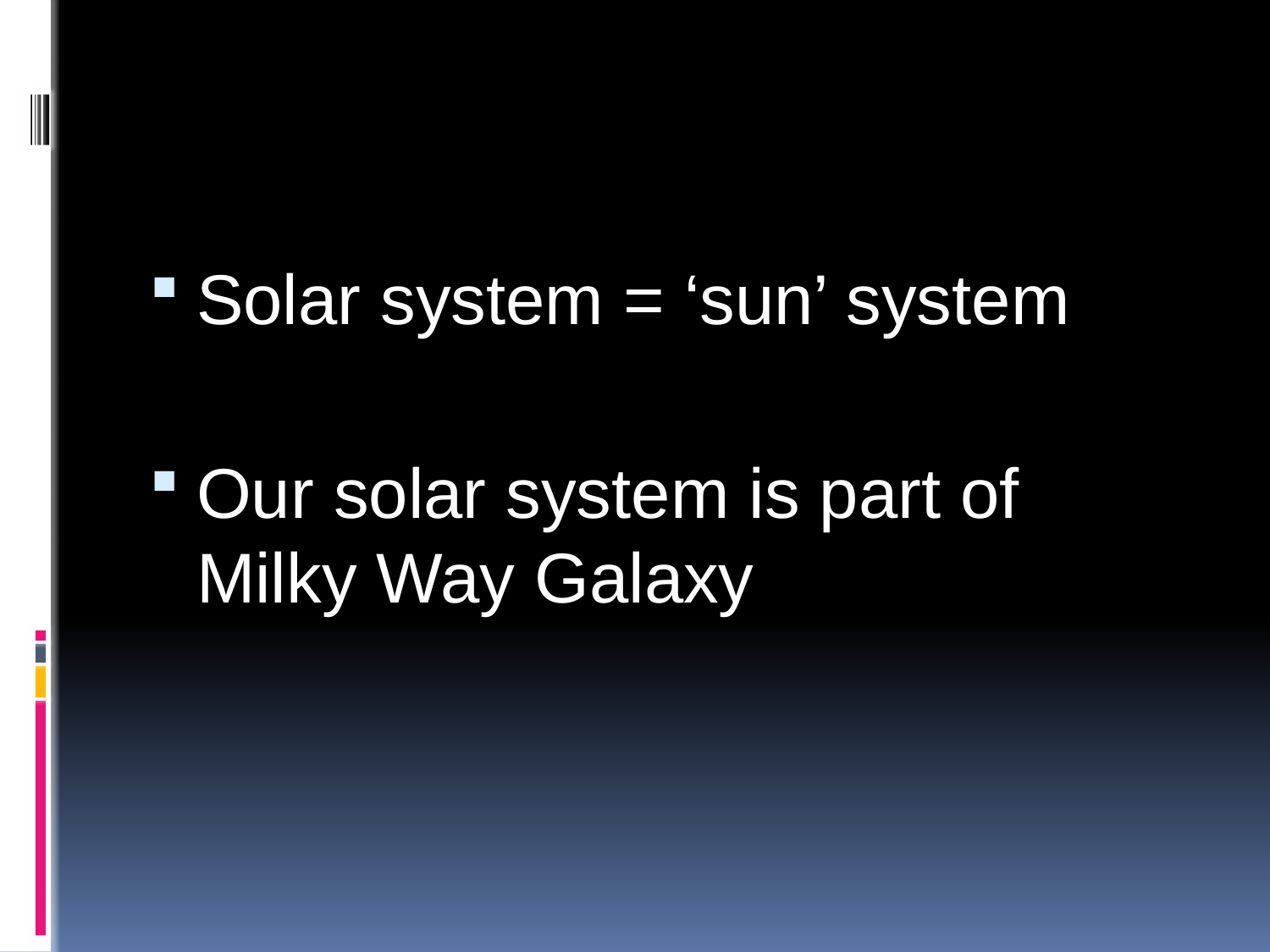

#
Solar system = ‘sun’ system

Our solar system is part of Milky Way Galaxy